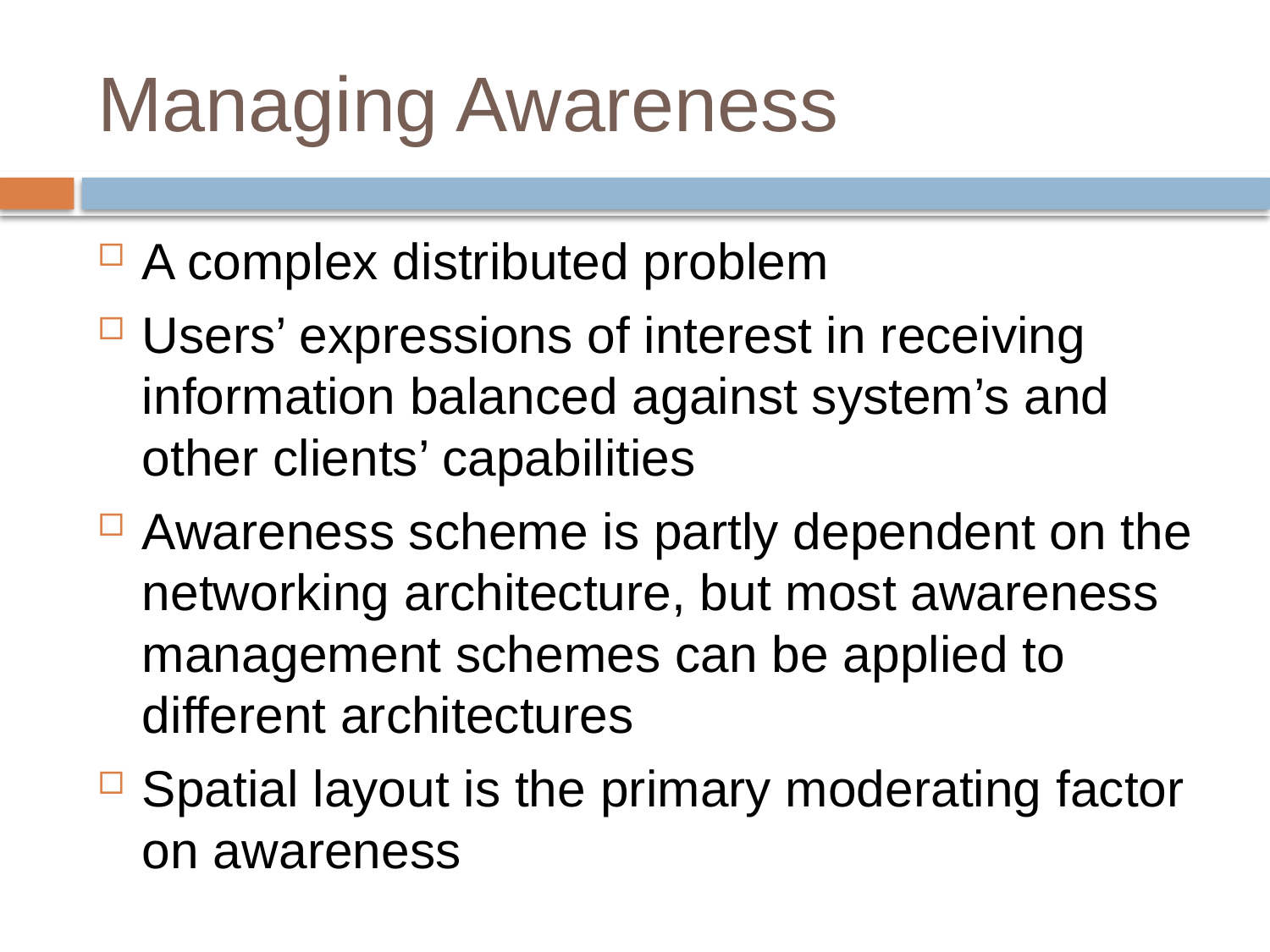

# Managing Awareness
A complex distributed problem
Users’ expressions of interest in receiving information balanced against system’s and other clients’ capabilities
Awareness scheme is partly dependent on the networking architecture, but most awareness management schemes can be applied to different architectures
Spatial layout is the primary moderating factor on awareness